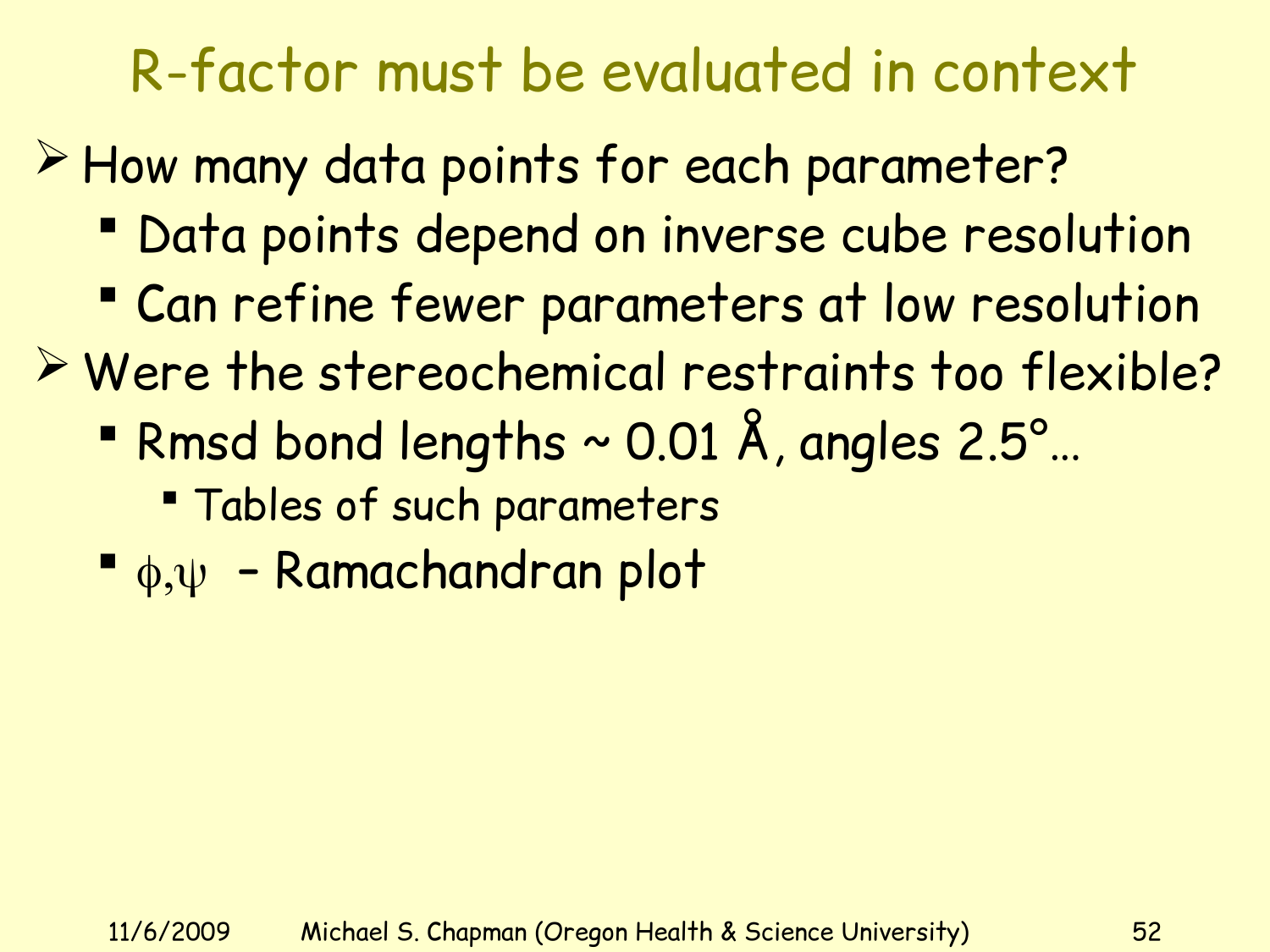

# R-factor must be evaluated in context
How many data points for each parameter?
Data points depend on inverse cube resolution
Can refine fewer parameters at low resolution
Were the stereochemical restraints too flexible?
Rmsd bond lengths ~ 0.01 Å, angles 2.5°…
Tables of such parameters
φ,ψ  – Ramachandran plot
11/6/2009
Michael S. Chapman (Oregon Health & Science University)
52